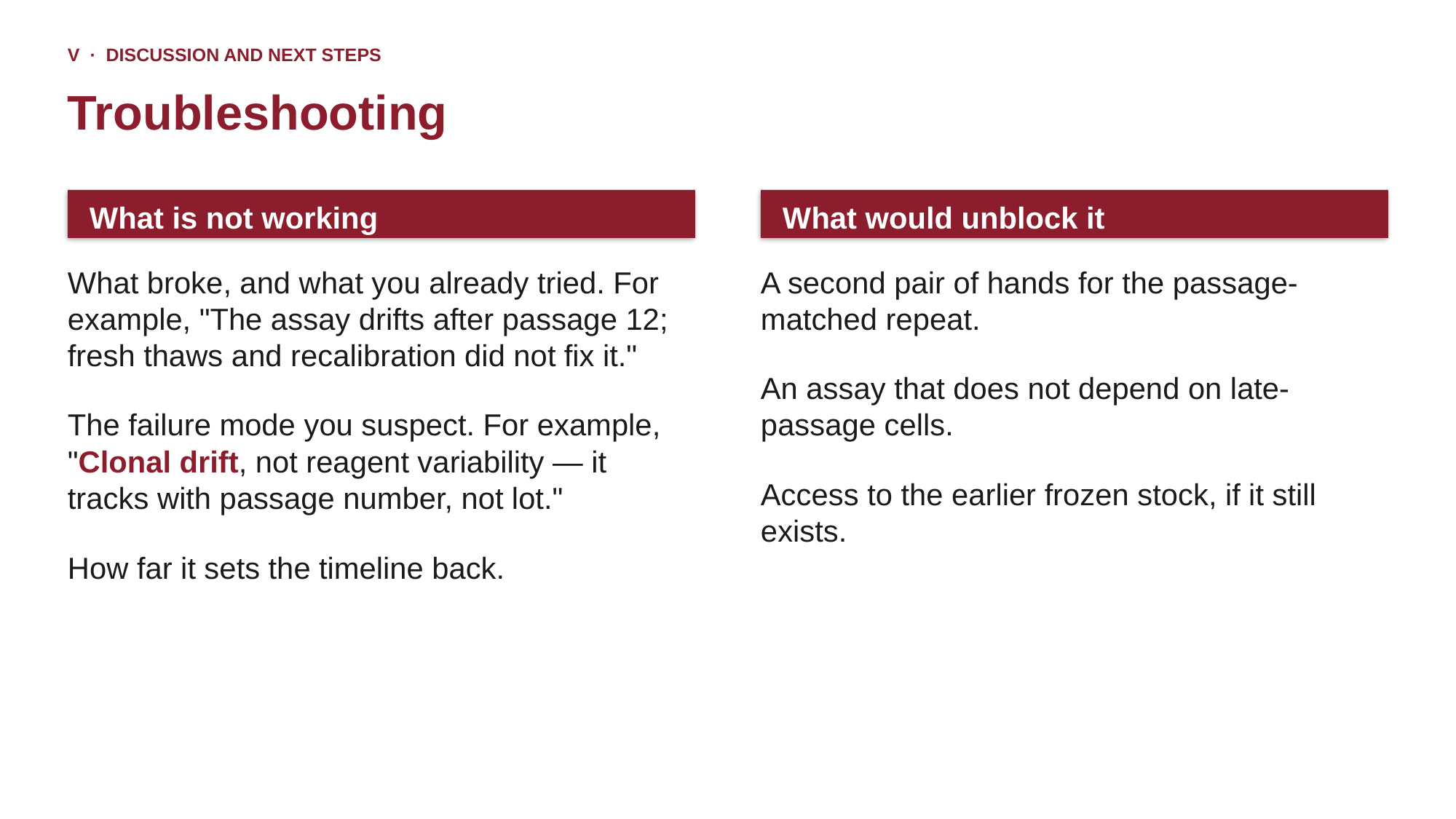

V  ·  DISCUSSION AND NEXT STEPS
Troubleshooting

What is not working
What would unblock it
What broke, and what you already tried. For example, "The assay drifts after passage 12; fresh thaws and recalibration did not fix it."
The failure mode you suspect. For example, "Clonal drift, not reagent variability — it tracks with passage number, not lot."
How far it sets the timeline back.
A second pair of hands for the passage-matched repeat.
An assay that does not depend on late-passage cells.
Access to the earlier frozen stock, if it still exists.